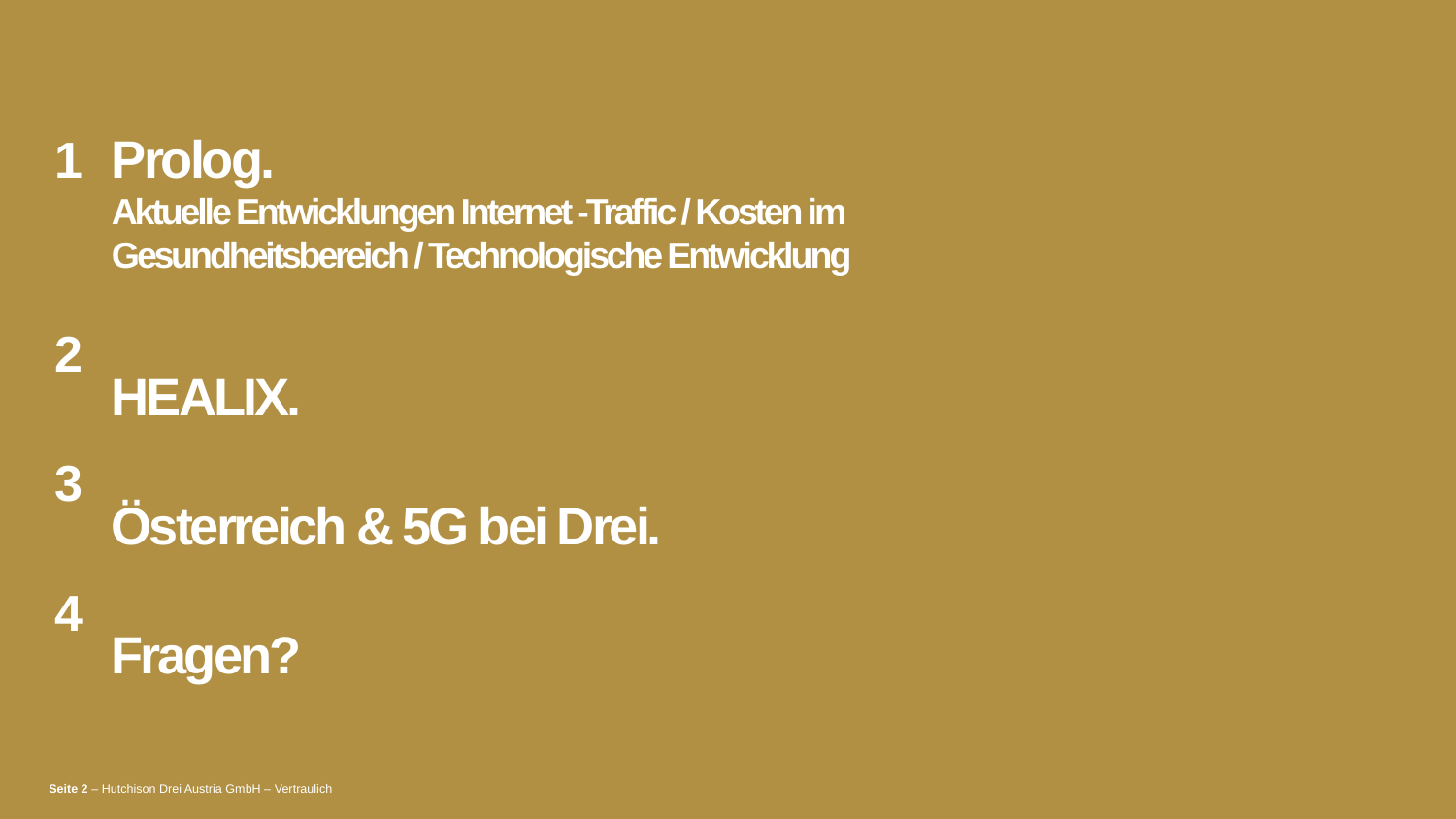

1

2

3

4
Prolog.
Aktuelle Entwicklungen Internet -Traffic / Kosten im Gesundheitsbereich / Technologische Entwicklung
HEALIX.

Österreich & 5G bei Drei.

Fragen?

Seite 2 – Hutchison Drei Austria GmbH – Vertraulich